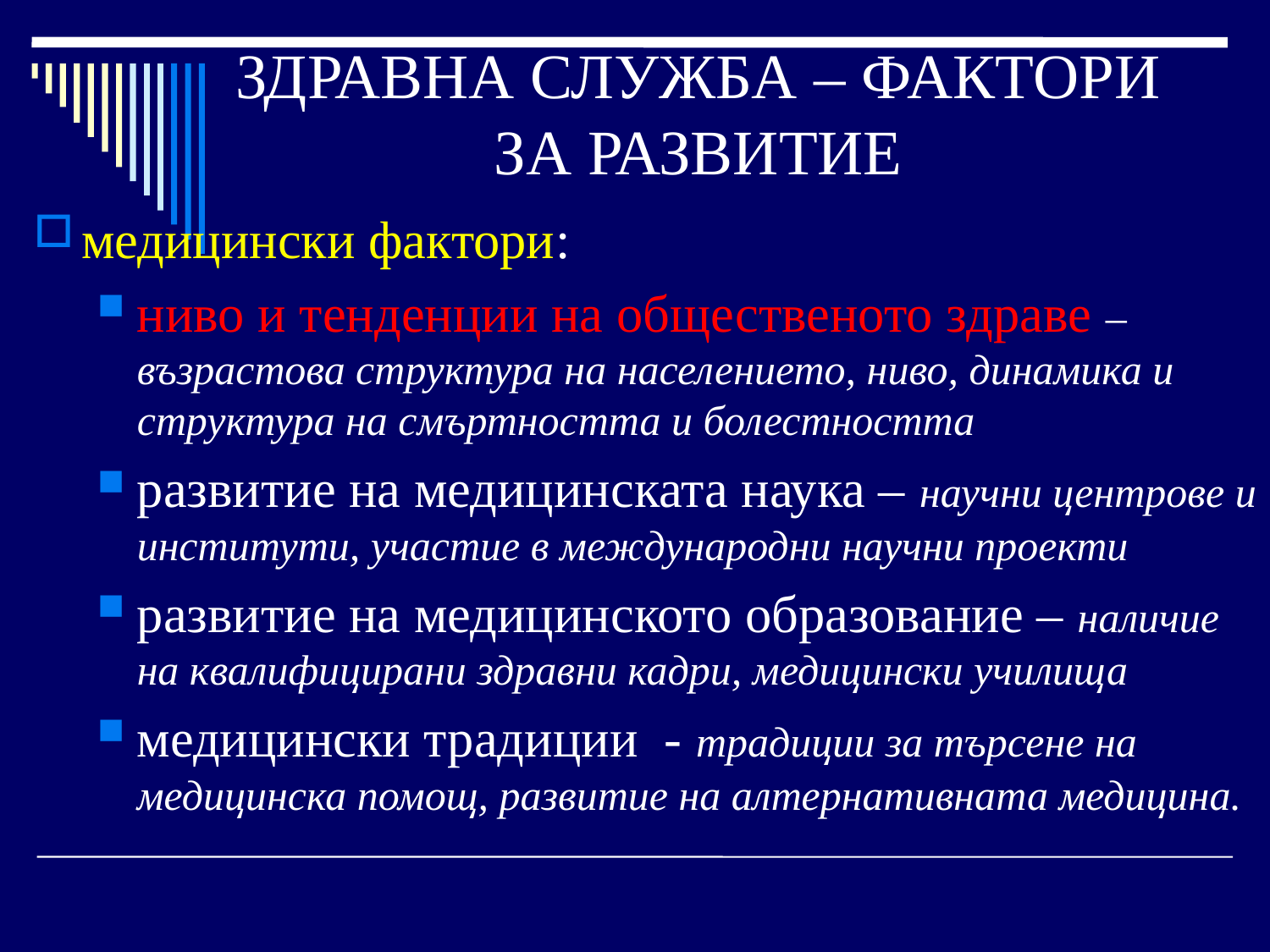

# ЗДРАВНА СЛУЖБА – ФАКТОРИ ЗА РАЗВИТИЕ
медицински фактори:
ниво и тенденции на общественото здраве – възрастова структура на населението, ниво, динамика и структура на смъртността и болестността
развитие на медицинската наука – научни центрове и институти, участие в международни научни проекти
развитие на медицинското образование – наличие на квалифицирани здравни кадри, медицински училища
медицински традиции  - традиции за търсене на медицинска помощ, развитие на алтернативната медицина.